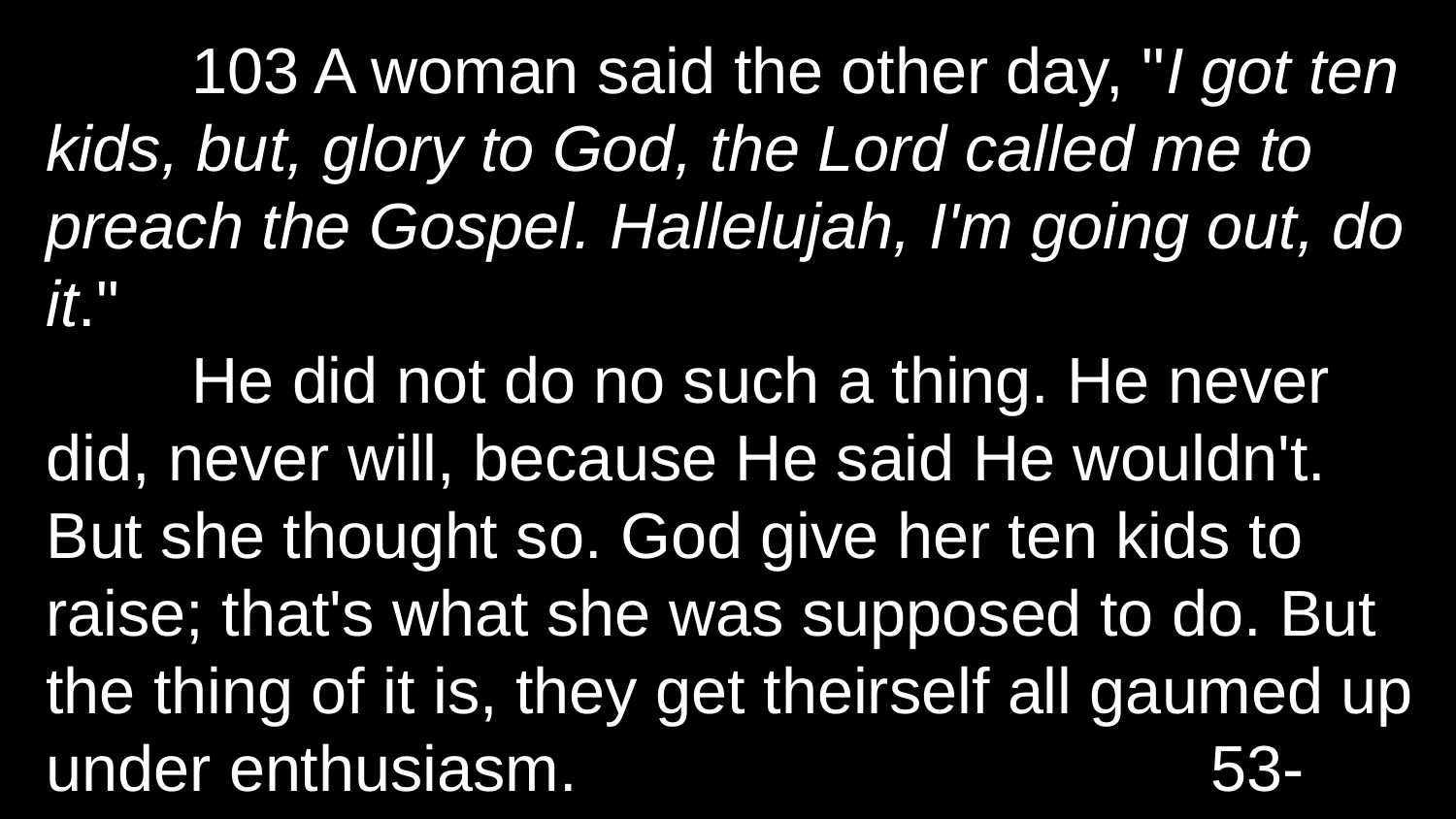

103 A woman said the other day, "I got ten kids, but, glory to God, the Lord called me to preach the Gospel. Hallelujah, I'm going out, do it."
	He did not do no such a thing. He never did, never will, because He said He wouldn't. But she thought so. God give her ten kids to raise; that's what she was supposed to do. But the thing of it is, they get theirself all gaumed up under enthusiasm. 					53-0325